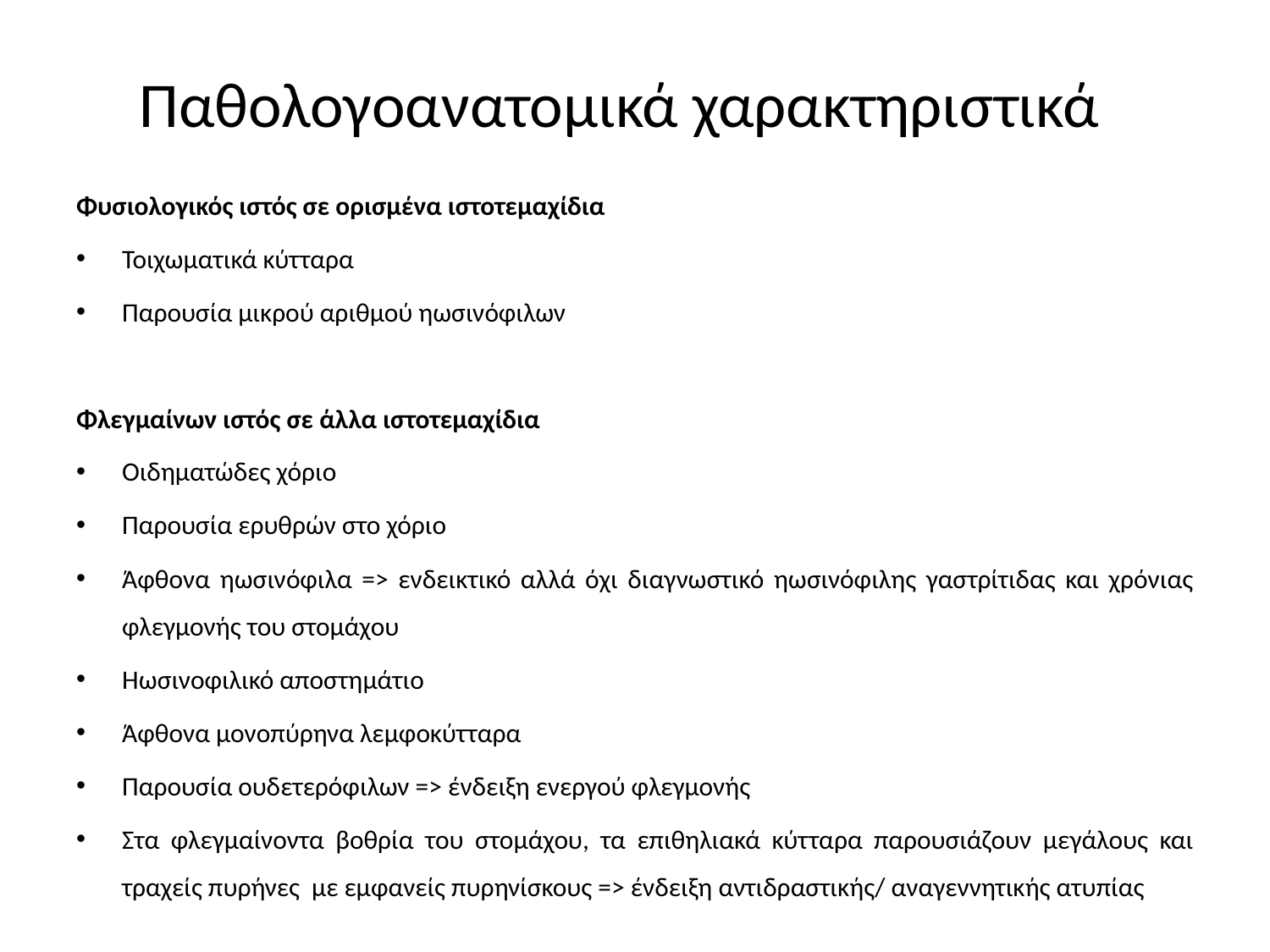

# Παθολογοανατομικά χαρακτηριστικά
Φυσιολογικός ιστός σε ορισμένα ιστοτεμαχίδια
Τοιχωματικά κύτταρα
Παρουσία μικρού αριθμού ηωσινόφιλων

Φλεγμαίνων ιστός σε άλλα ιστοτεμαχίδια
Οιδηματώδες χόριο
Παρουσία ερυθρών στο χόριο
Άφθονα ηωσινόφιλα => ενδεικτικό αλλά όχι διαγνωστικό ηωσινόφιλης γαστρίτιδας και χρόνιας φλεγμονής του στομάχου
Ηωσινοφιλικό αποστημάτιο
Άφθονα μονοπύρηνα λεμφοκύτταρα
Παρουσία ουδετερόφιλων => ένδειξη ενεργού φλεγμονής
Στα φλεγμαίνοντα βοθρία του στομάχου, τα επιθηλιακά κύτταρα παρουσιάζουν μεγάλους και τραχείς πυρήνες  με εμφανείς πυρηνίσκους => ένδειξη αντιδραστικής/ αναγεννητικής ατυπίας